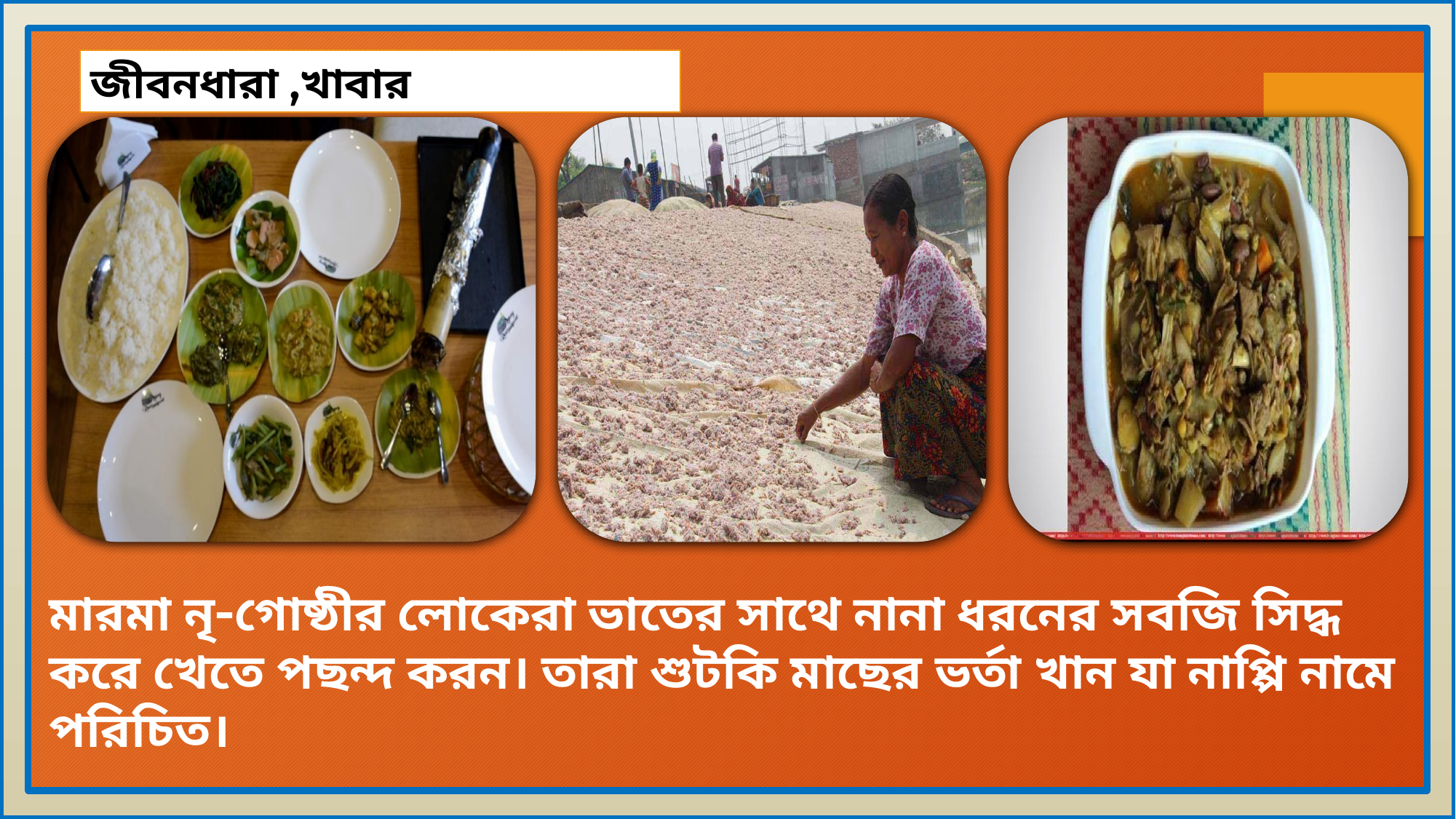

জীবনধারা ,খাবার

মারমা নৃ-গোষ্ঠীর লোকেরা ভাতের সাথে নানা ধরনের সবজি সিদ্ধ করে খেতে পছন্দ করন। তারা শুটকি মাছের ভর্তা খান যা নাপ্পি নামে পরিচিত।